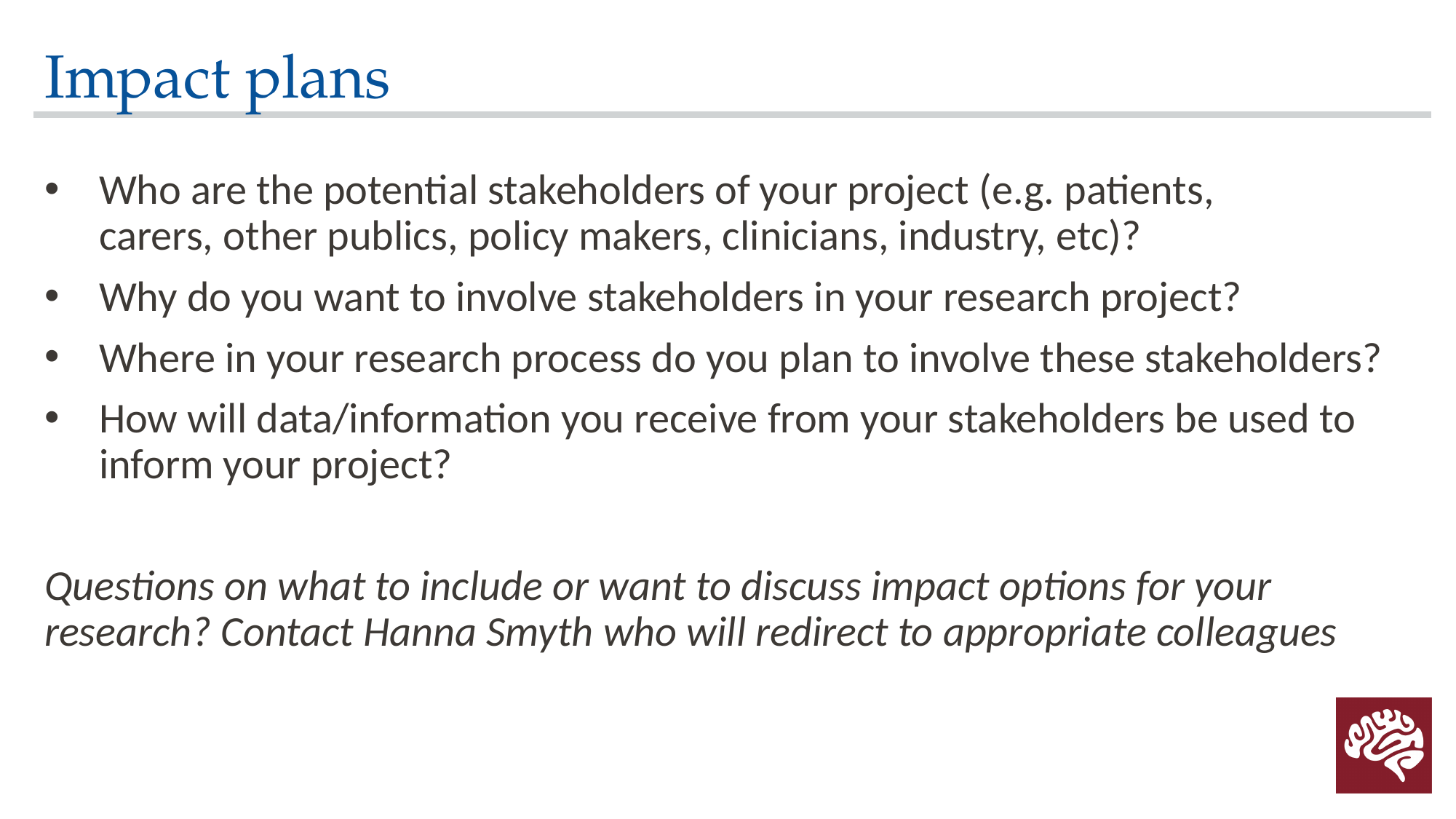

# Impact plans
Who are the potential stakeholders of your project (e.g. patients, carers, other publics, policy makers, clinicians, industry, etc)?
Why do you want to involve stakeholders in your research project?
Where in your research process do you plan to involve these stakeholders?
How will data/information you receive from your stakeholders be used to inform your project?

Questions on what to include or want to discuss impact options for your research? Contact Hanna Smyth who will redirect to appropriate colleagues